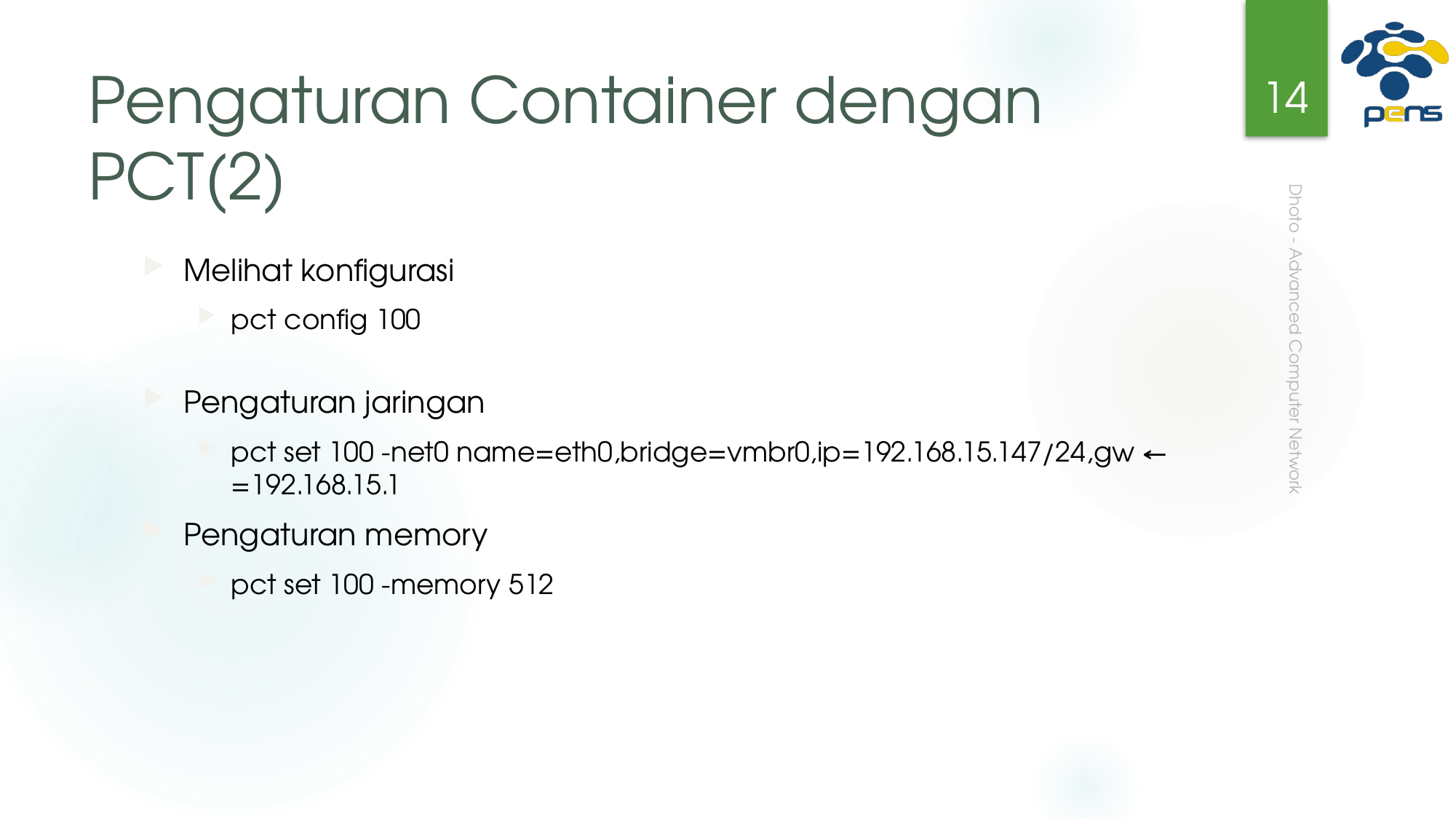

14
# Pengaturan Container dengan PCT(2)
Melihat konfigurasi
pct config 100
Pengaturan jaringan
pct set 100 -net0 name=eth0,bridge=vmbr0,ip=192.168.15.147/24,gw ← =192.168.15.1
Pengaturan memory
pct set 100 -memory 512

Dhoto - Advanced Computer Network